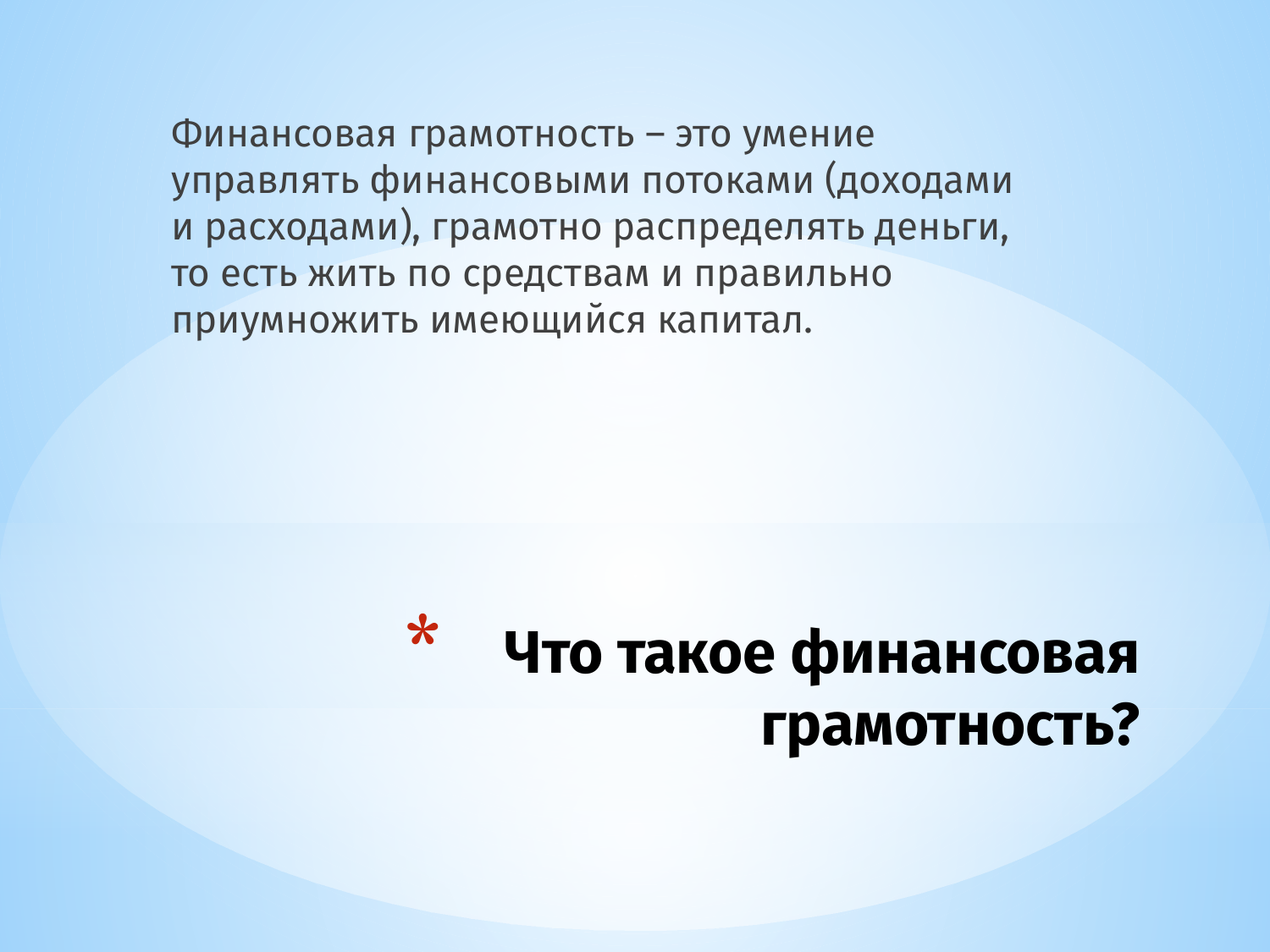

Финансовая грамотность – это умение управлять финансовыми потоками (доходами и расходами), грамотно распределять деньги, то есть жить по средствам и правильно приумножить имеющийся капитал.
# Что такое финансовая грамотность?